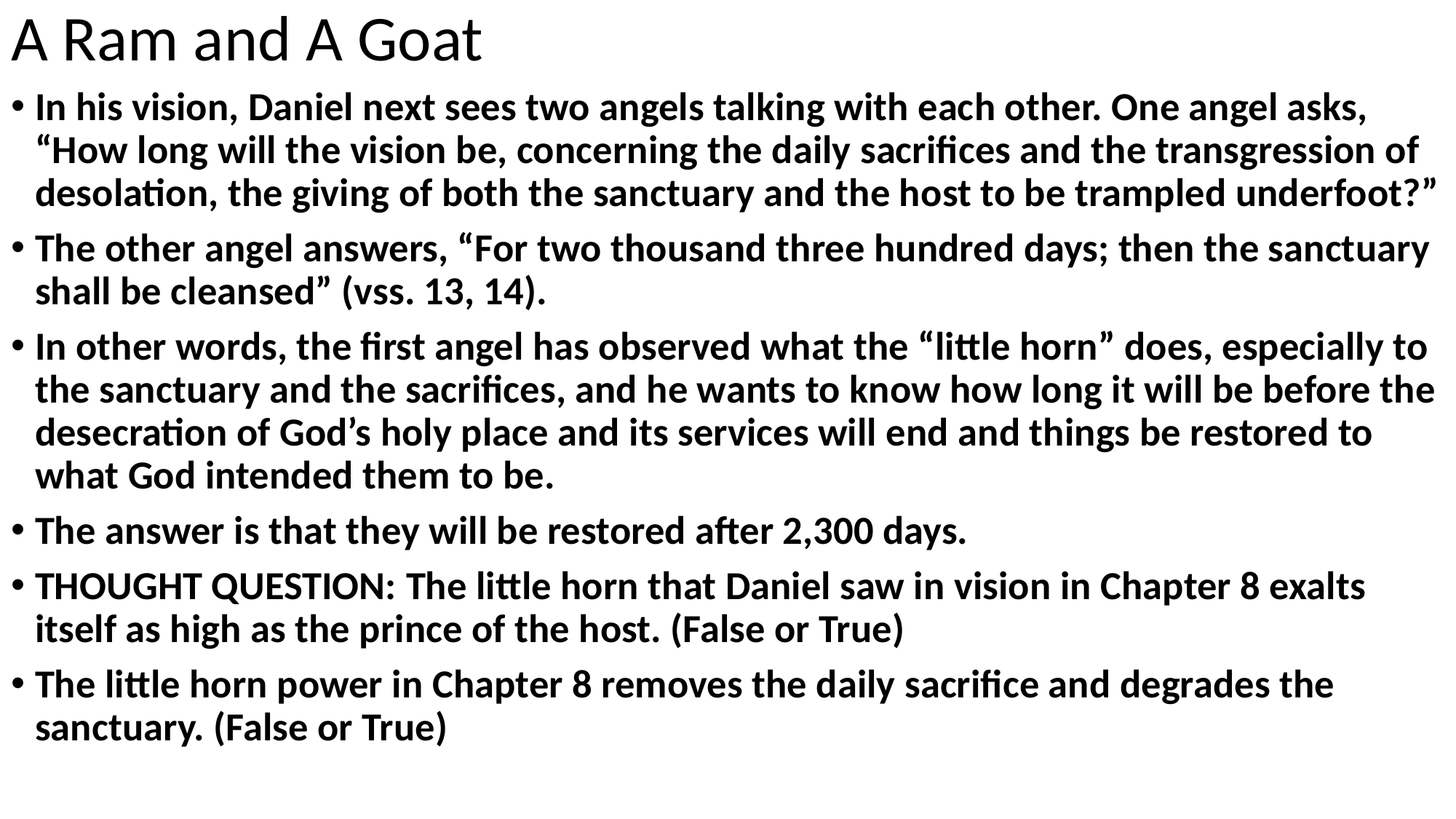

# A Ram and A Goat
In his vision, Daniel next sees two angels talking with each other. One angel asks, “How long will the vision be, concerning the daily sacrifices and the transgression of desolation, the giving of both the sanctuary and the host to be trampled underfoot?”
The other angel answers, “For two thousand three hundred days; then the sanctuary shall be cleansed” (vss. 13, 14).
In other words, the first angel has observed what the “little horn” does, especially to the sanctuary and the sacrifices, and he wants to know how long it will be before the desecration of God’s holy place and its services will end and things be restored to what God intended them to be.
The answer is that they will be restored after 2,300 days.
THOUGHT QUESTION: The little horn that Daniel saw in vision in Chapter 8 exalts itself as high as the prince of the host. (False or True)
The little horn power in Chapter 8 removes the daily sacrifice and degrades the sanctuary. (False or True)